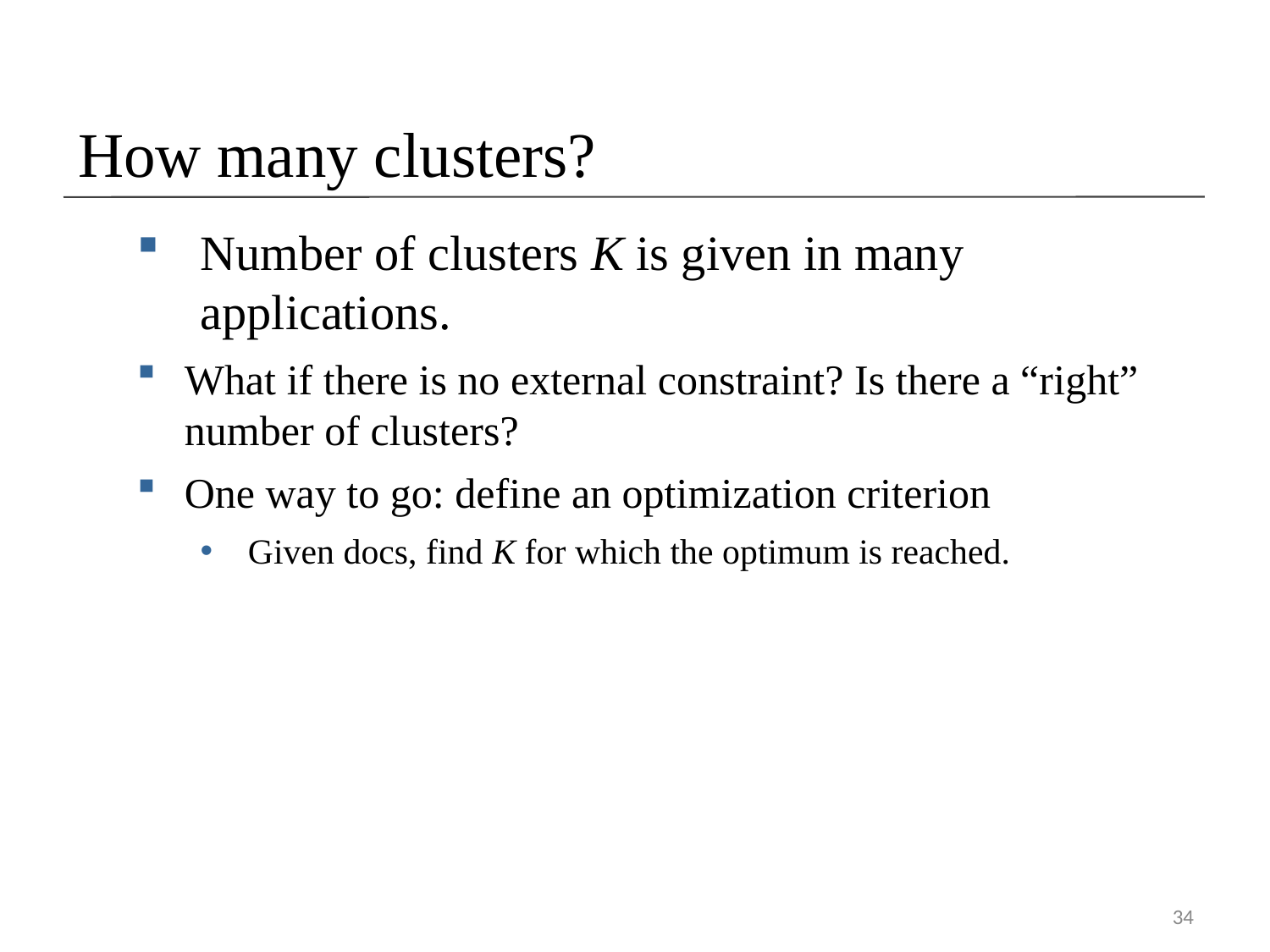

How many clusters?
Number of clusters K is given in many applications.
What if there is no external constraint? Is there a “right” number of clusters?
One way to go: define an optimization criterion
Given docs, find K for which the optimum is reached.
34